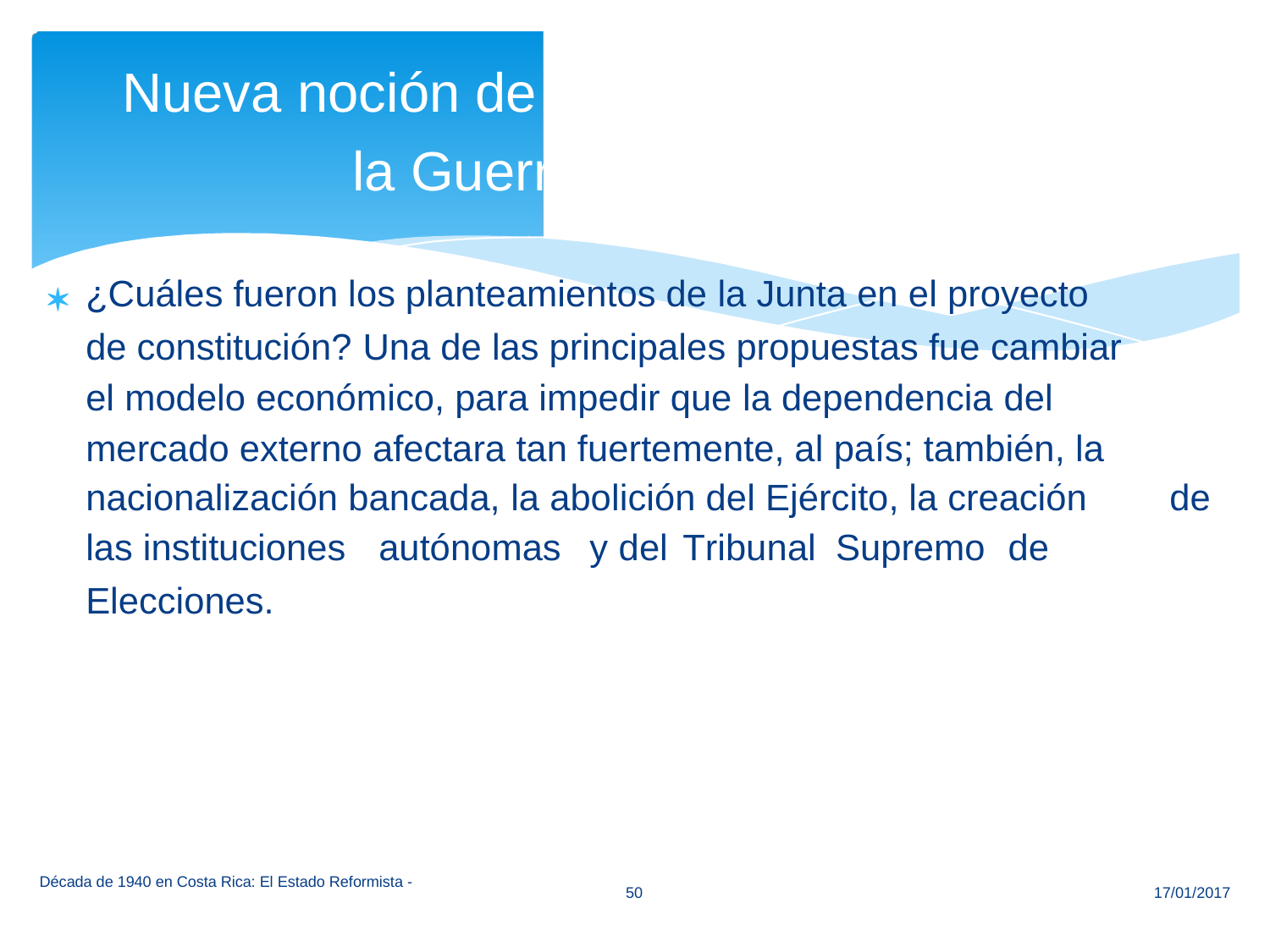

Nueva noción de Estado surgida a raíz de
la Guerra Civil de 1948

∗
¿Cuáles fueron los planteamientos de la Junta en el proyecto
de constitución? Una de las principales propuestas fue cambiar
el modelo económico, para impedir que la dependencia del
mercado externo afectara tan fuertemente, al país; también, la
nacionalización bancada, la abolición del Ejército, la creación
de
las instituciones
Elecciones.
autónomas
y
del
Tribunal
Supremo
de
Década de 1940 en Costa Rica: El Estado Reformista -

50
17/01/2017